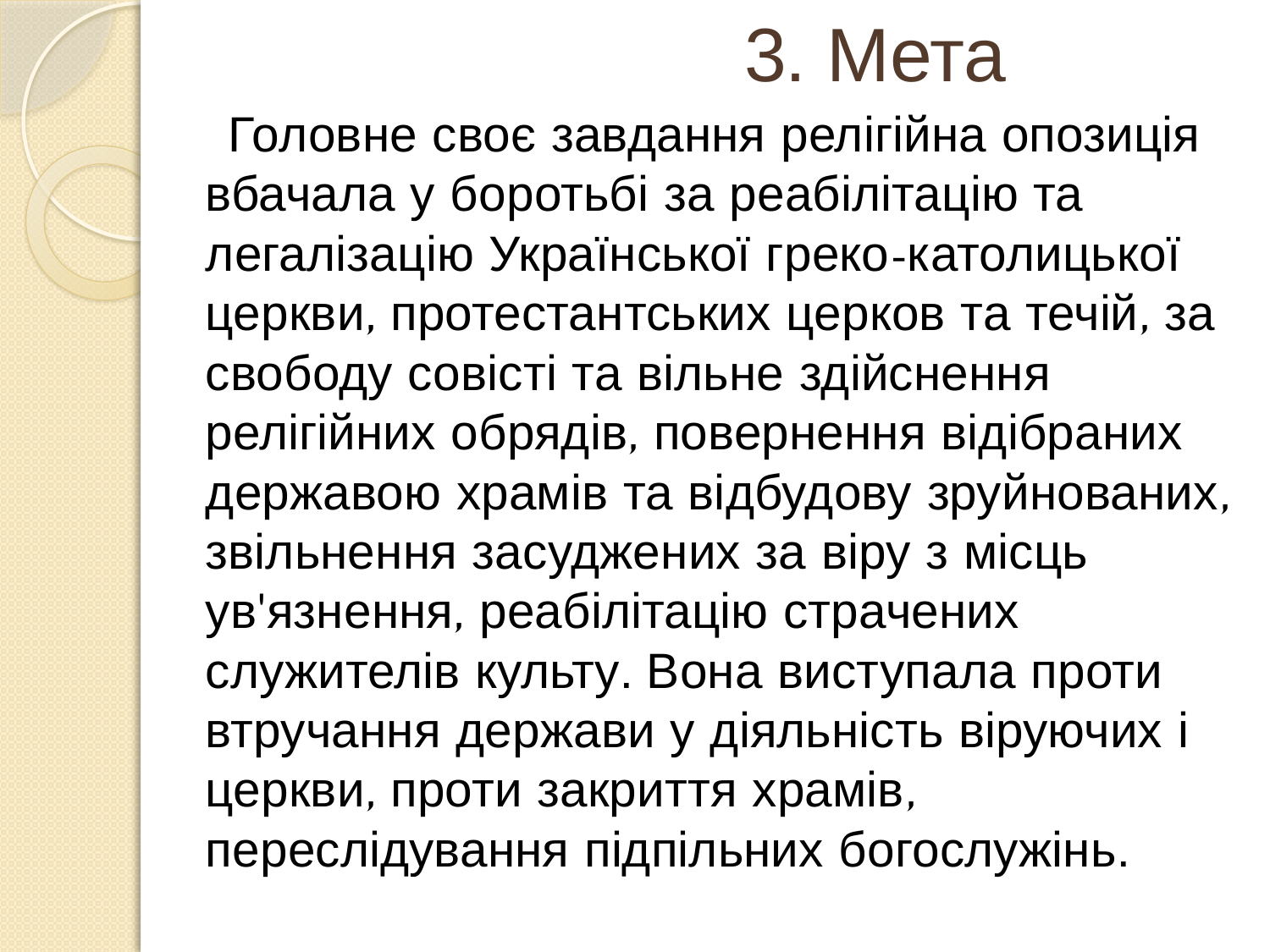

# 3. Мета
    Головне своє завдання релігійна опозиція вбачала у боротьбі за реабілітацію та легалізацію Української греко-католицької церкви, протестантських церков та течій, за свободу совісті та вільне здійснення релігійних обрядів, повернення відібраних державою храмів та відбудову зруйнованих, звільнення засуджених за віру з місць ув'язнення, реабілітацію страчених служителів культу. Вона виступала проти втручання держави у діяльність віруючих і церкви, проти закриття храмів, переслідування підпільних богослужінь.